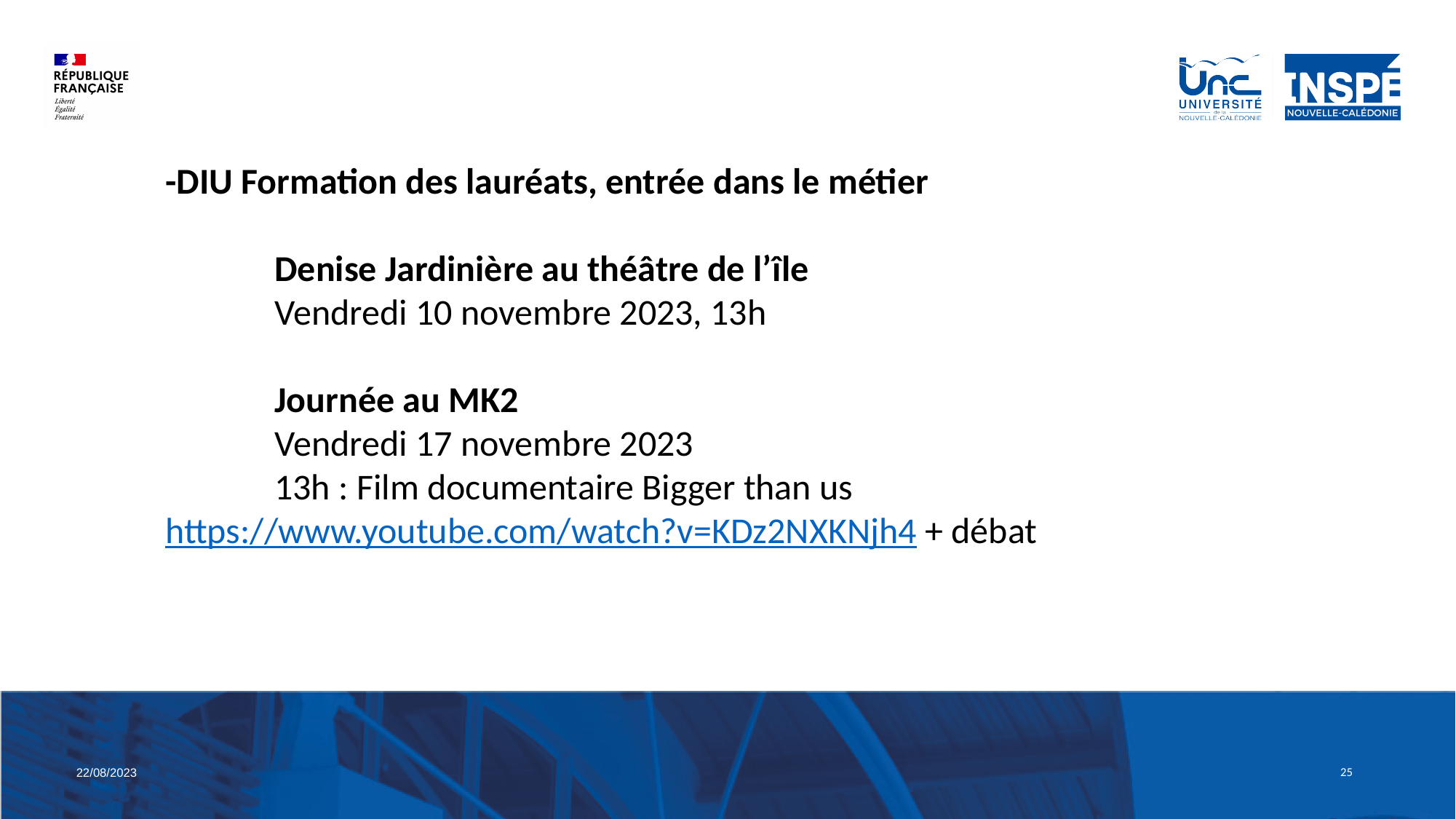

-DIU Formation des lauréats, entrée dans le métier

	Denise Jardinière au théâtre de l’île
	Vendredi 10 novembre 2023, 13h

	Journée au MK2
	Vendredi 17 novembre 2023
	13h : Film documentaire Bigger than us 	https://www.youtube.com/watch?v=KDz2NXKNjh4 + débat